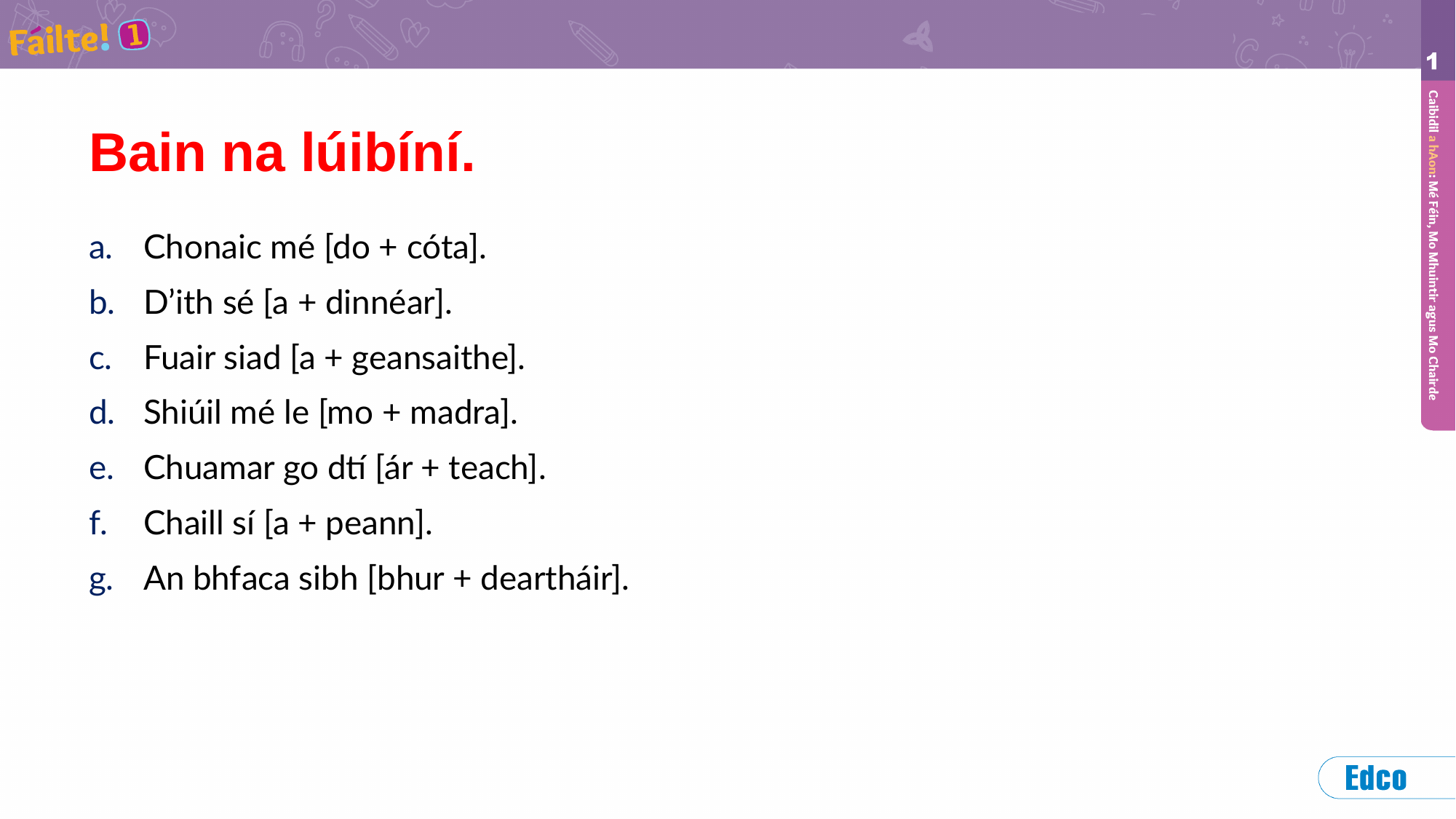

# Bain na lúibíní.
Chonaic mé [do + cóta].
D’ith sé [a + dinnéar].
Fuair siad [a + geansaithe].
Shiúil mé le [mo + madra].
Chuamar go dtí [ár + teach].
Chaill sí [a + peann].
An bhfaca sibh [bhur + deartháir].